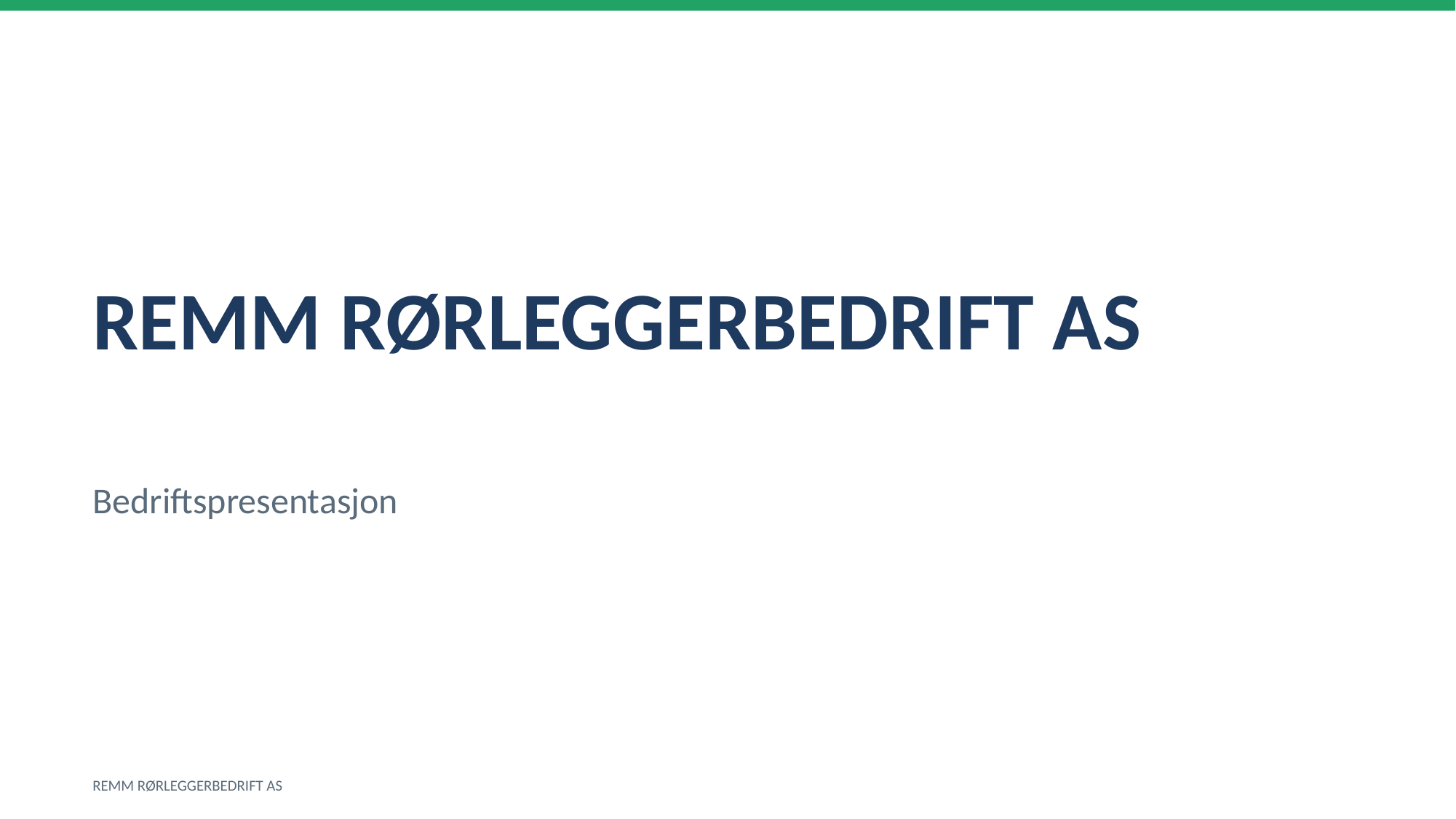

REMM RØRLEGGERBEDRIFT AS
Bedriftspresentasjon
REMM RØRLEGGERBEDRIFT AS